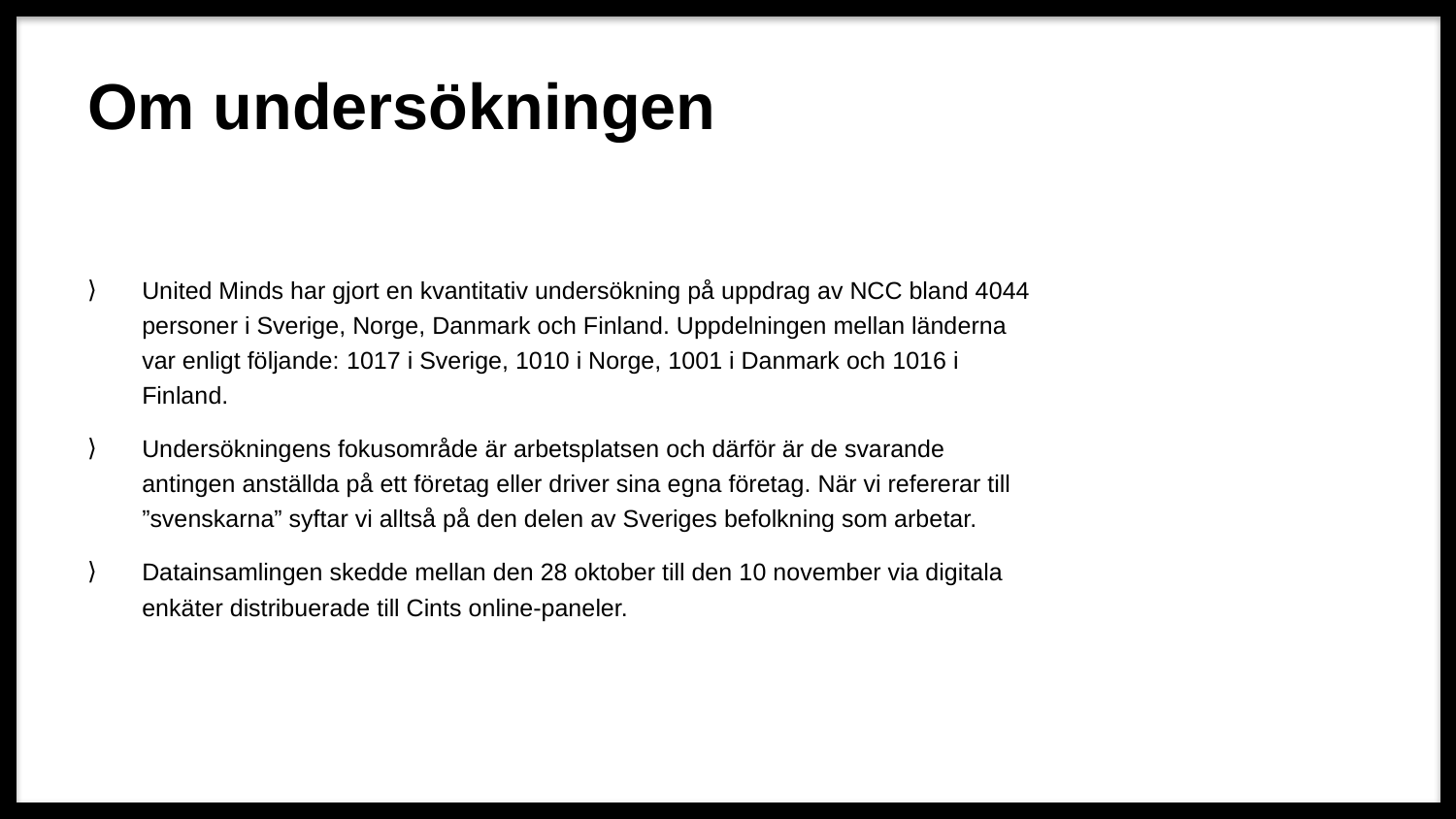

# Om undersökningen
United Minds har gjort en kvantitativ undersökning på uppdrag av NCC bland 4044 personer i Sverige, Norge, Danmark och Finland. Uppdelningen mellan länderna var enligt följande: 1017 i Sverige, 1010 i Norge, 1001 i Danmark och 1016 i Finland.
Undersökningens fokusområde är arbetsplatsen och därför är de svarande antingen anställda på ett företag eller driver sina egna företag. När vi refererar till ”svenskarna” syftar vi alltså på den delen av Sveriges befolkning som arbetar.
Datainsamlingen skedde mellan den 28 oktober till den 10 november via digitala enkäter distribuerade till Cints online-paneler.